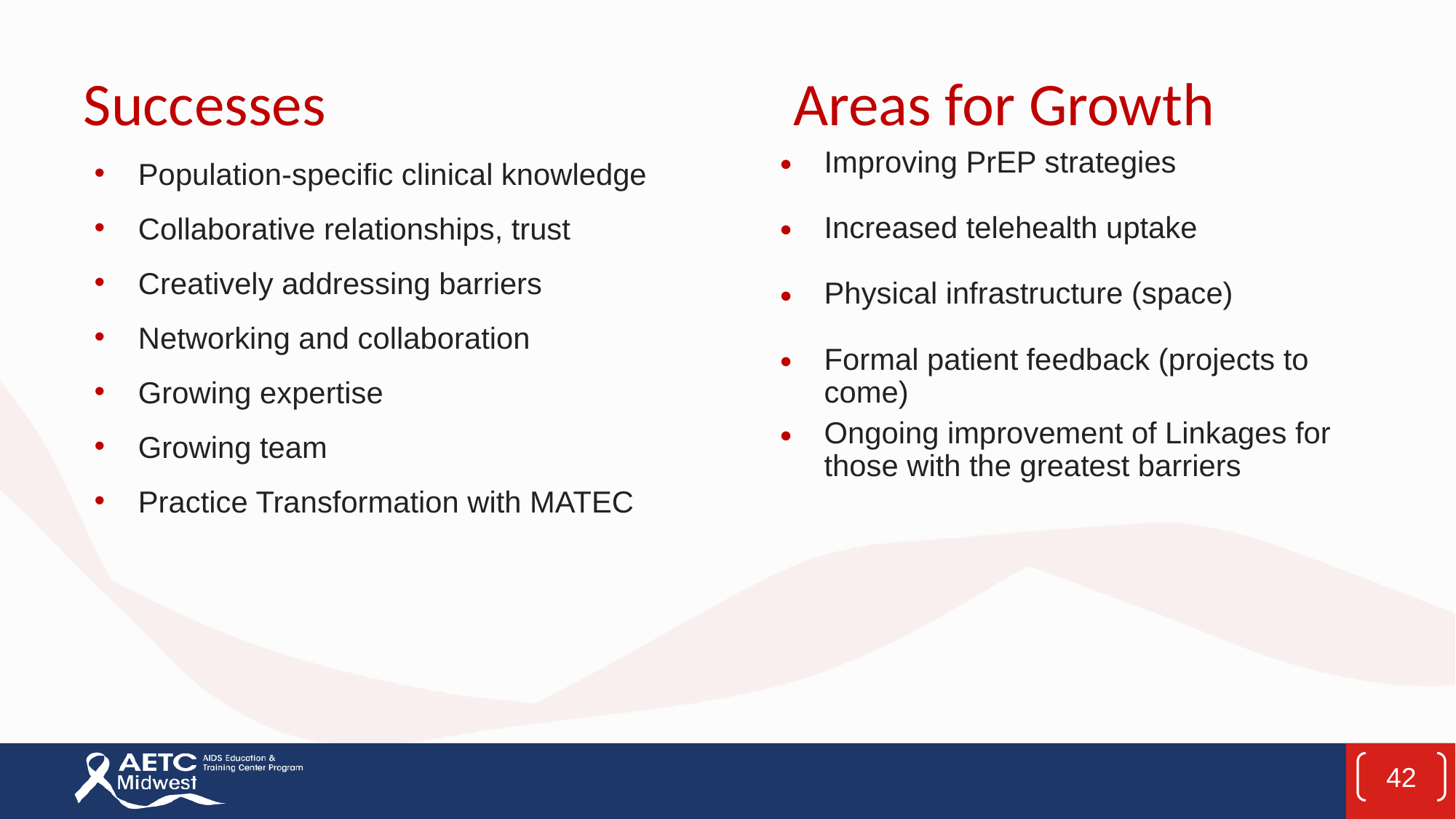

# Successes
Areas for Growth
Population-specific clinical knowledge
Collaborative relationships, trust
Creatively addressing barriers
Networking and collaboration
Growing expertise
Growing team
Practice Transformation with MATEC

Improving PrEP strategies
Increased telehealth uptake
Physical infrastructure (space)
Formal patient feedback (projects to come)
Ongoing improvement of Linkages for those with the greatest barriers
42